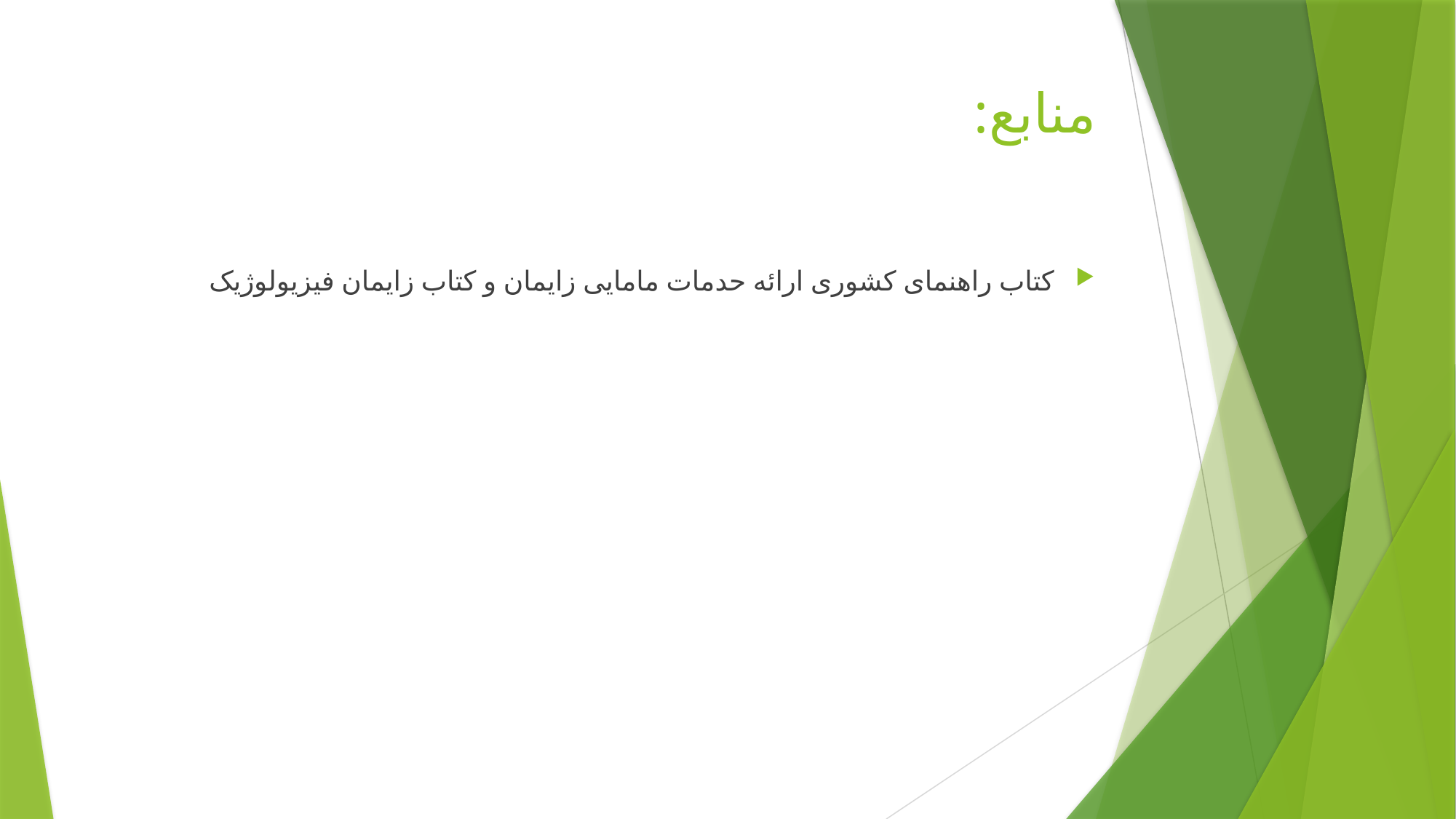

# منابع:
کتاب راهنمای کشوری ارائه حدمات مامایی زایمان و کتاب زایمان فیزیولوژیک